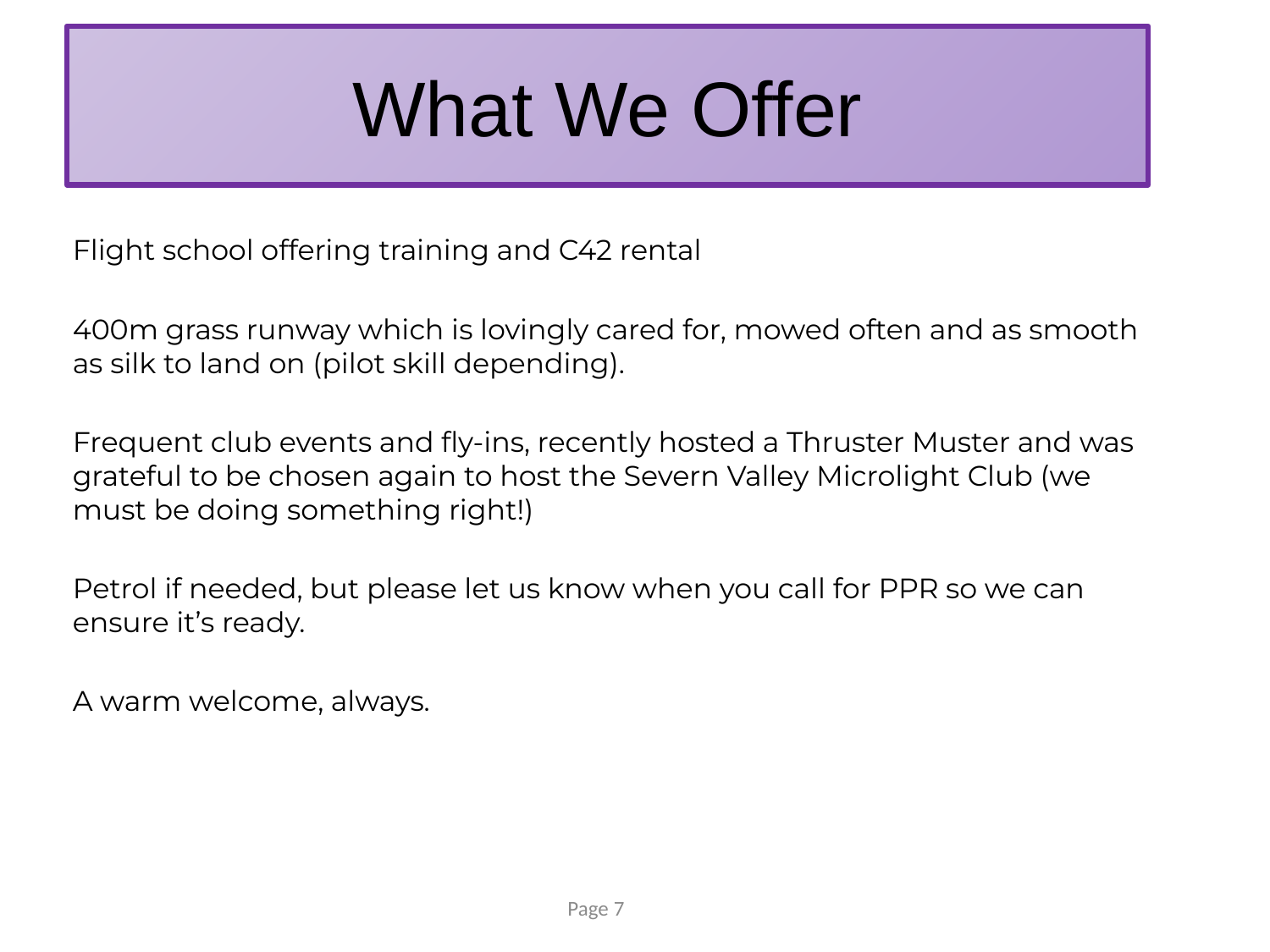

# What We Offer
Flight school offering training and C42 rental

400m grass runway which is lovingly cared for, mowed often and as smooth as silk to land on (pilot skill depending).

Frequent club events and fly-ins, recently hosted a Thruster Muster and was grateful to be chosen again to host the Severn Valley Microlight Club (we must be doing something right!)

Petrol if needed, but please let us know when you call for PPR so we can ensure it’s ready.

A warm welcome, always.